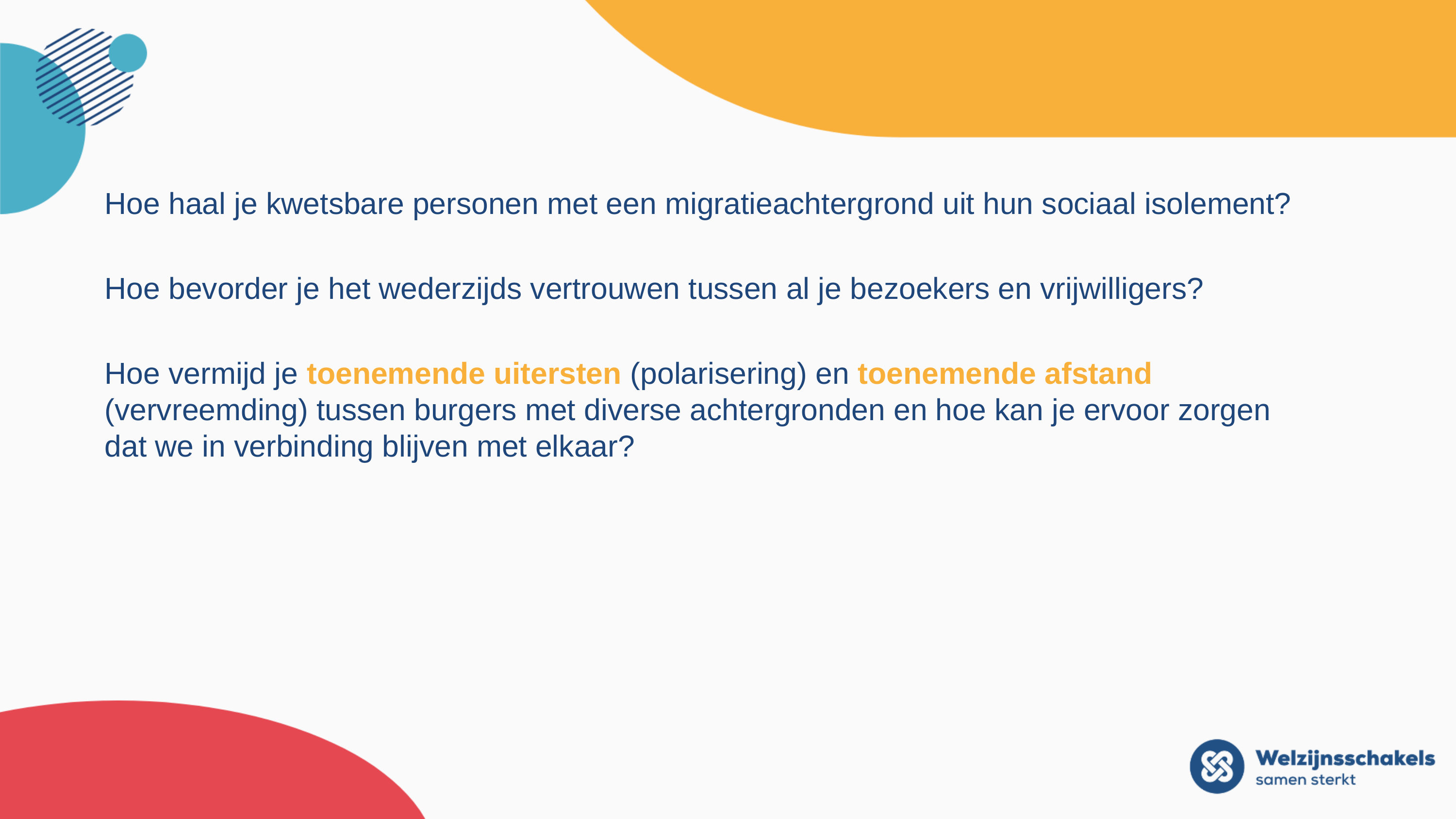

Hoe haal je kwetsbare personen met een migratieachtergrond uit hun sociaal isolement?

Hoe bevorder je het wederzijds vertrouwen tussen al je bezoekers en vrijwilligers?

Hoe vermijd je toenemende uitersten (polarisering) en toenemende afstand (vervreemding) tussen burgers met diverse achtergronden en hoe kan je ervoor zorgen dat we in verbinding blijven met elkaar?